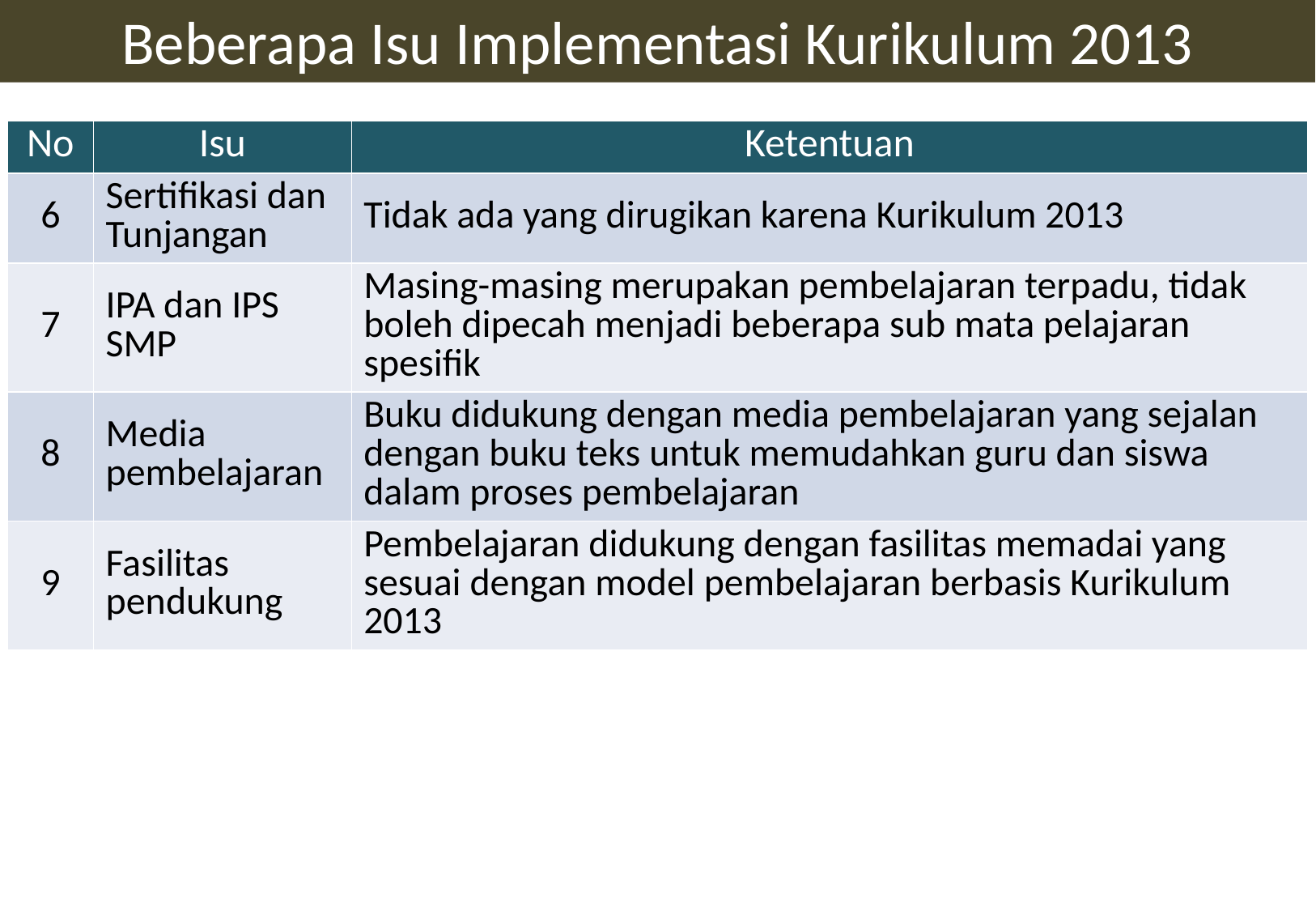

Beberapa Isu Implementasi Kurikulum 2013
| No | Isu | Ketentuan |
| --- | --- | --- |
| 6 | Sertifikasi dan Tunjangan | Tidak ada yang dirugikan karena Kurikulum 2013 |
| 7 | IPA dan IPS SMP | Masing-masing merupakan pembelajaran terpadu, tidak boleh dipecah menjadi beberapa sub mata pelajaran spesifik |
| 8 | Media pembelajaran | Buku didukung dengan media pembelajaran yang sejalan dengan buku teks untuk memudahkan guru dan siswa dalam proses pembelajaran |
| 9 | Fasilitas pendukung | Pembelajaran didukung dengan fasilitas memadai yang sesuai dengan model pembelajaran berbasis Kurikulum 2013 |